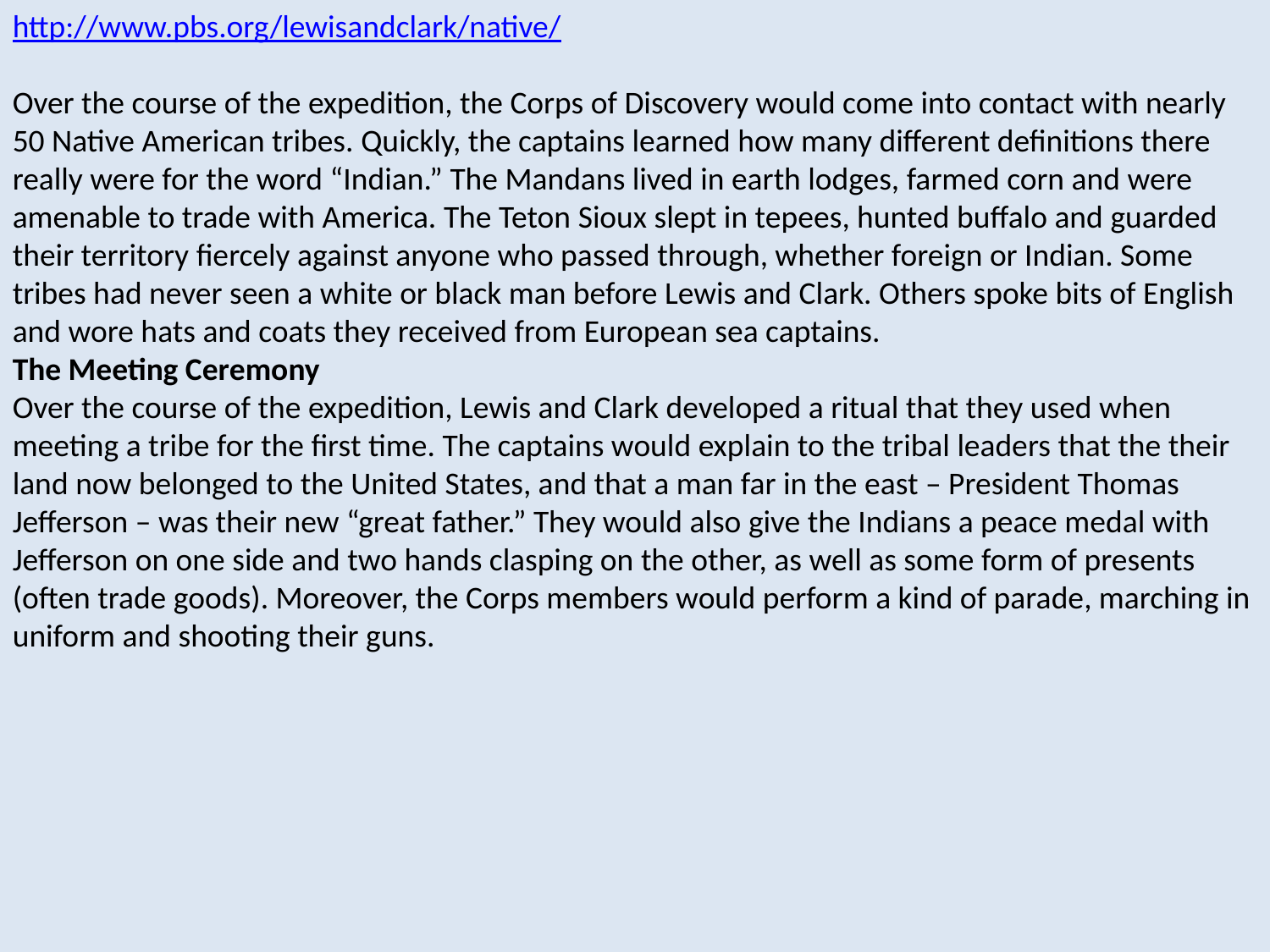

http://www.pbs.org/lewisandclark/native/

Over the course of the expedition, the Corps of Discovery would come into contact with nearly 50 Native American tribes. Quickly, the captains learned how many different definitions there really were for the word “Indian.” The Mandans lived in earth lodges, farmed corn and were amenable to trade with America. The Teton Sioux slept in tepees, hunted buffalo and guarded their territory fiercely against anyone who passed through, whether foreign or Indian. Some tribes had never seen a white or black man before Lewis and Clark. Others spoke bits of English and wore hats and coats they received from European sea captains.
The Meeting Ceremony
Over the course of the expedition, Lewis and Clark developed a ritual that they used when meeting a tribe for the first time. The captains would explain to the tribal leaders that the their land now belonged to the United States, and that a man far in the east – President Thomas Jefferson – was their new “great father.” They would also give the Indians a peace medal with Jefferson on one side and two hands clasping on the other, as well as some form of presents (often trade goods). Moreover, the Corps members would perform a kind of parade, marching in uniform and shooting their guns.